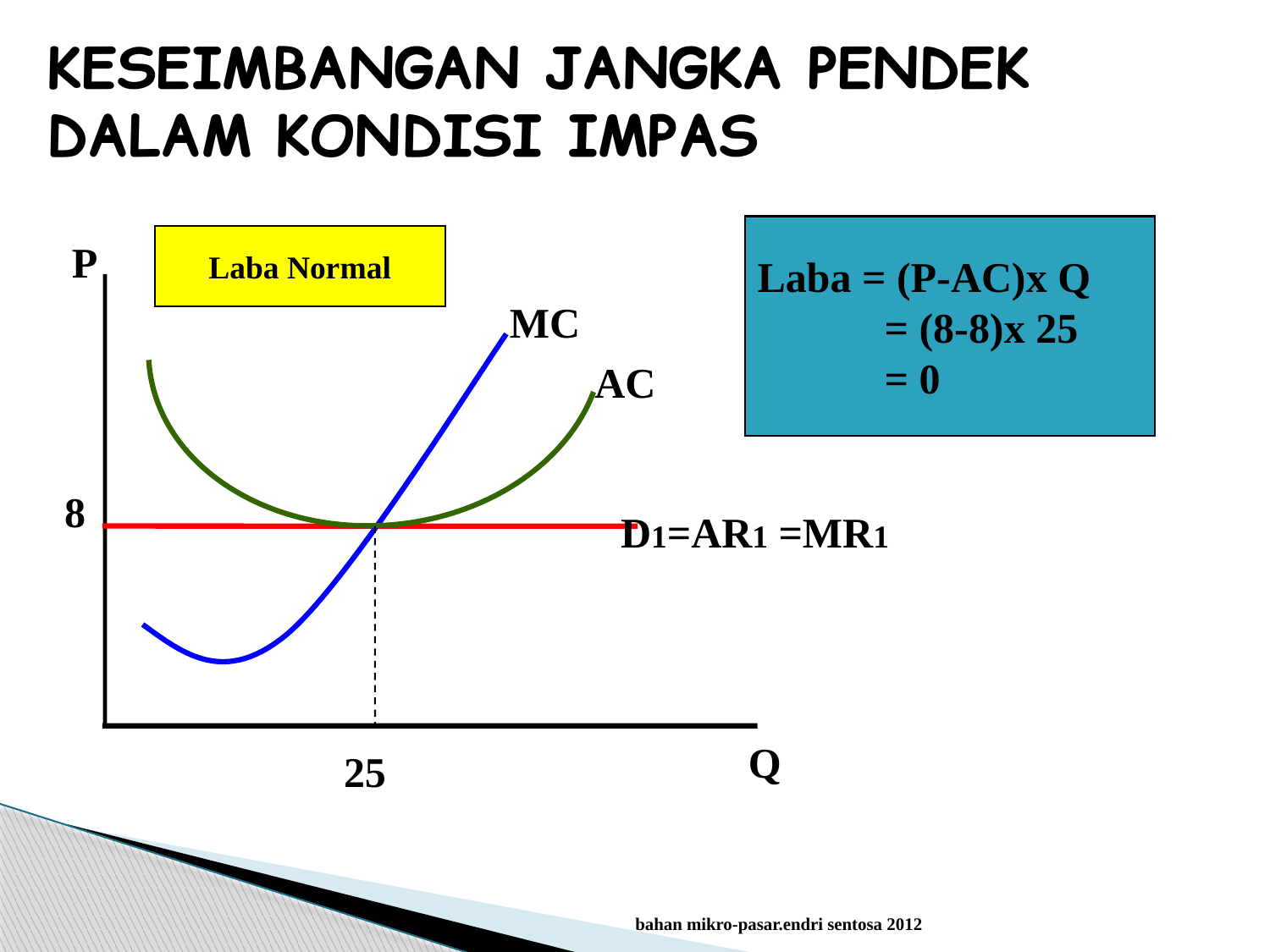

KESEIMBANGAN JANGKA PENDEK DALAM KONDISI IMPAS
Laba = (P-AC)x Q
	= (8-8)x 25
	= 0
P
Laba Normal

MC

AC
8
D1=AR1 =MR1

Q
25
bahan mikro-pasar.endri sentosa 2012